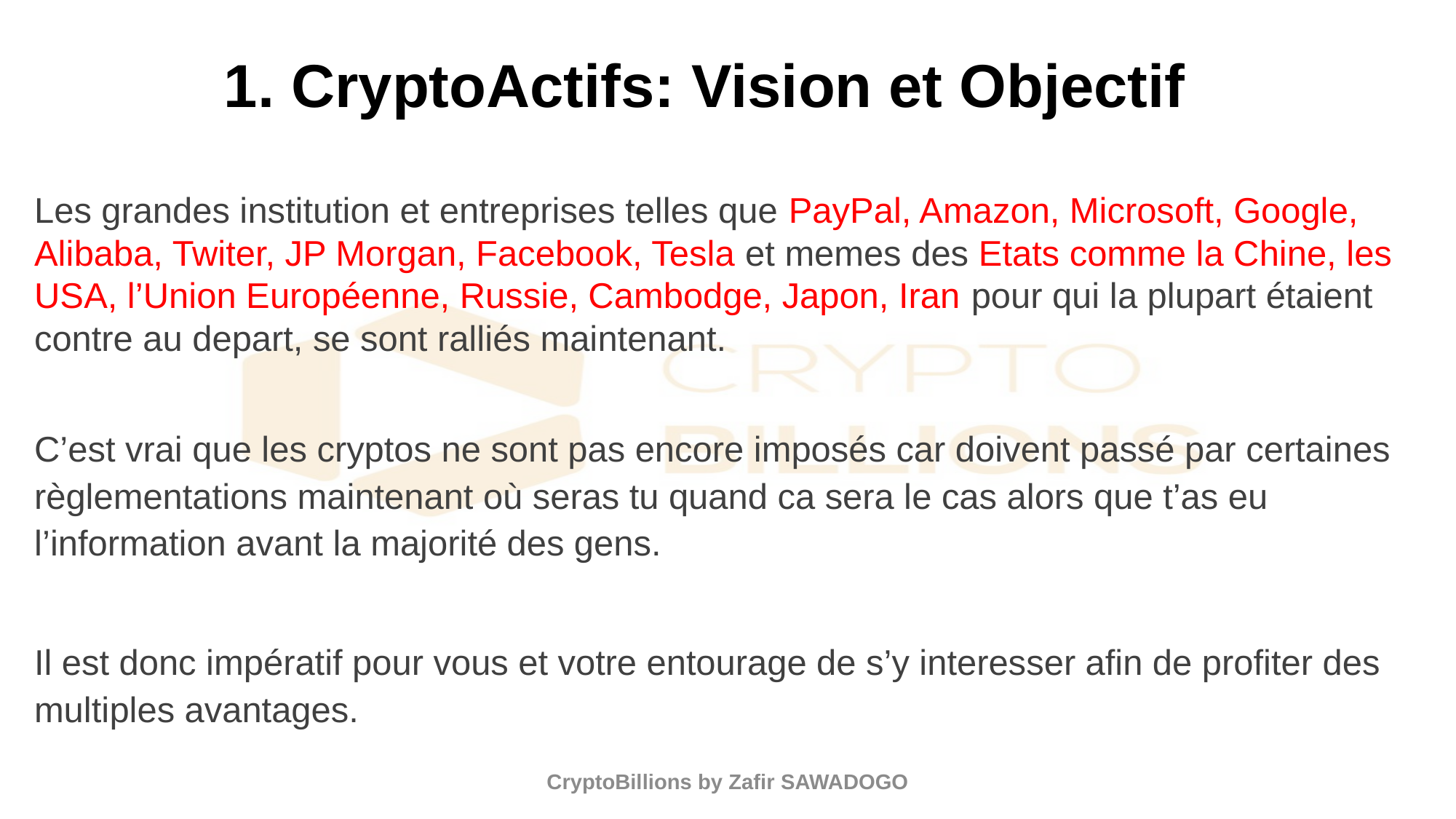

# 1. CryptoActifs: Vision et Objectif
Les grandes institution et entreprises telles que PayPal, Amazon, Microsoft, Google, Alibaba, Twiter, JP Morgan, Facebook, Tesla et memes des Etats comme la Chine, les USA, l’Union Européenne, Russie, Cambodge, Japon, Iran pour qui la plupart étaient contre au depart, se sont ralliés maintenant.

C’est vrai que les cryptos ne sont pas encore imposés car doivent passé par certaines règlementations maintenant où seras tu quand ca sera le cas alors que t’as eu l’information avant la majorité des gens.

Il est donc impératif pour vous et votre entourage de s’y interesser afin de profiter des multiples avantages.
CryptoBillions by Zafir SAWADOGO